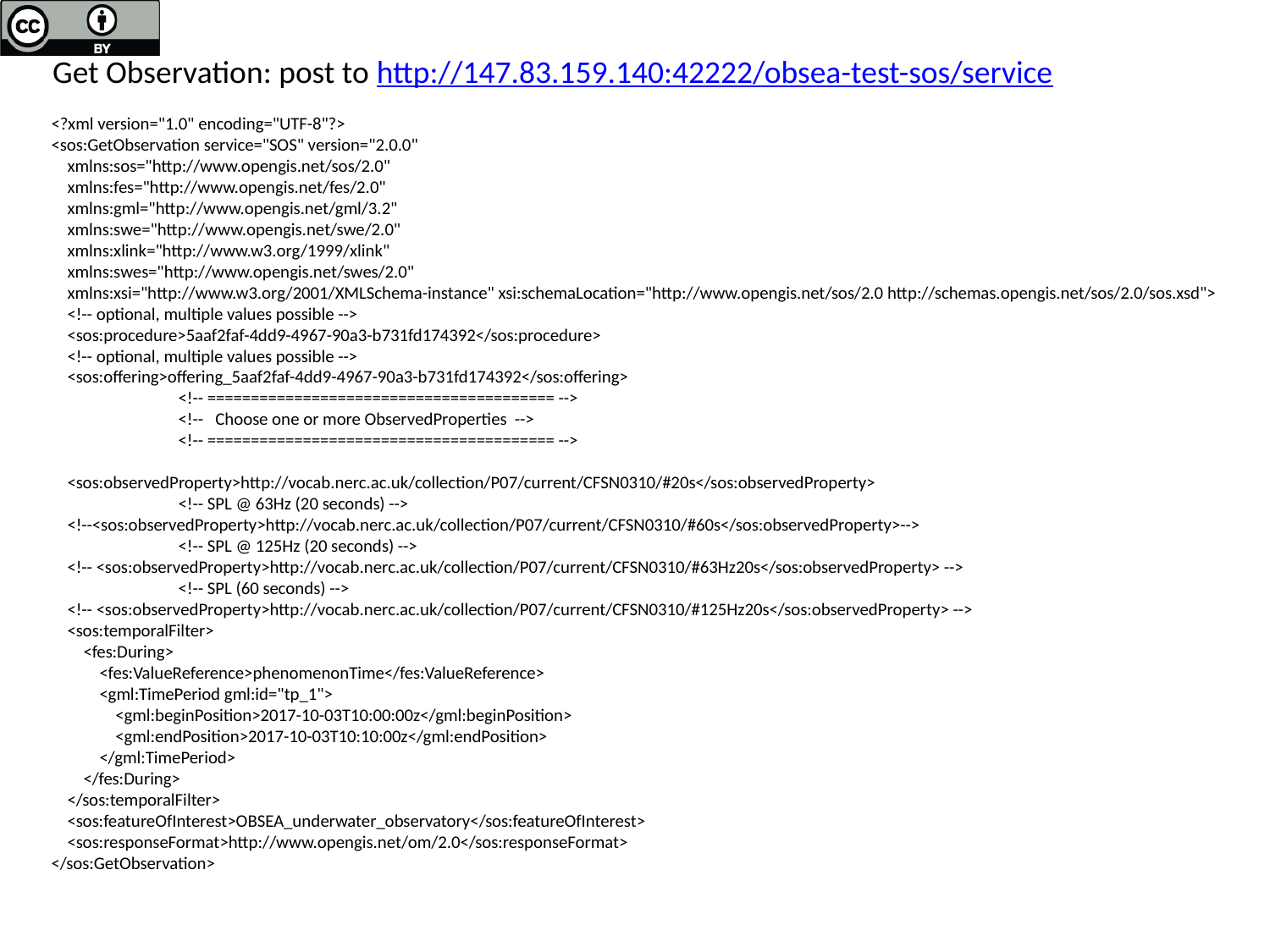

Get Observation: post to http://147.83.159.140:42222/obsea-test-sos/service

<?xml version="1.0" encoding="UTF-8"?>
<sos:GetObservation service="SOS" version="2.0.0"
    xmlns:sos="http://www.opengis.net/sos/2.0"
    xmlns:fes="http://www.opengis.net/fes/2.0"
    xmlns:gml="http://www.opengis.net/gml/3.2"
    xmlns:swe="http://www.opengis.net/swe/2.0"
    xmlns:xlink="http://www.w3.org/1999/xlink"
    xmlns:swes="http://www.opengis.net/swes/2.0"
    xmlns:xsi="http://www.w3.org/2001/XMLSchema-instance" xsi:schemaLocation="http://www.opengis.net/sos/2.0 http://schemas.opengis.net/sos/2.0/sos.xsd">
    <!-- optional, multiple values possible -->
    <sos:procedure>5aaf2faf-4dd9-4967-90a3-b731fd174392</sos:procedure>
    <!-- optional, multiple values possible -->
    <sos:offering>offering_5aaf2faf-4dd9-4967-90a3-b731fd174392</sos:offering>
	<!-- ======================================== -->
	<!--   Choose one or more ObservedProperties  -->
	<!-- ======================================== -->

    <sos:observedProperty>http://vocab.nerc.ac.uk/collection/P07/current/CFSN0310/#20s</sos:observedProperty>
	<!-- SPL @ 63Hz (20 seconds) -->
    <!--<sos:observedProperty>http://vocab.nerc.ac.uk/collection/P07/current/CFSN0310/#60s</sos:observedProperty>-->
	<!-- SPL @ 125Hz (20 seconds) -->
    <!-- <sos:observedProperty>http://vocab.nerc.ac.uk/collection/P07/current/CFSN0310/#63Hz20s</sos:observedProperty> -->
	<!-- SPL (60 seconds) -->
    <!-- <sos:observedProperty>http://vocab.nerc.ac.uk/collection/P07/current/CFSN0310/#125Hz20s</sos:observedProperty> -->
    <sos:temporalFilter>
        <fes:During>
            <fes:ValueReference>phenomenonTime</fes:ValueReference>
            <gml:TimePeriod gml:id="tp_1">
                <gml:beginPosition>2017-10-03T10:00:00z</gml:beginPosition>
                <gml:endPosition>2017-10-03T10:10:00z</gml:endPosition>
            </gml:TimePeriod>
        </fes:During>
    </sos:temporalFilter>
    <sos:featureOfInterest>OBSEA_underwater_observatory</sos:featureOfInterest>
    <sos:responseFormat>http://www.opengis.net/om/2.0</sos:responseFormat>
</sos:GetObservation>